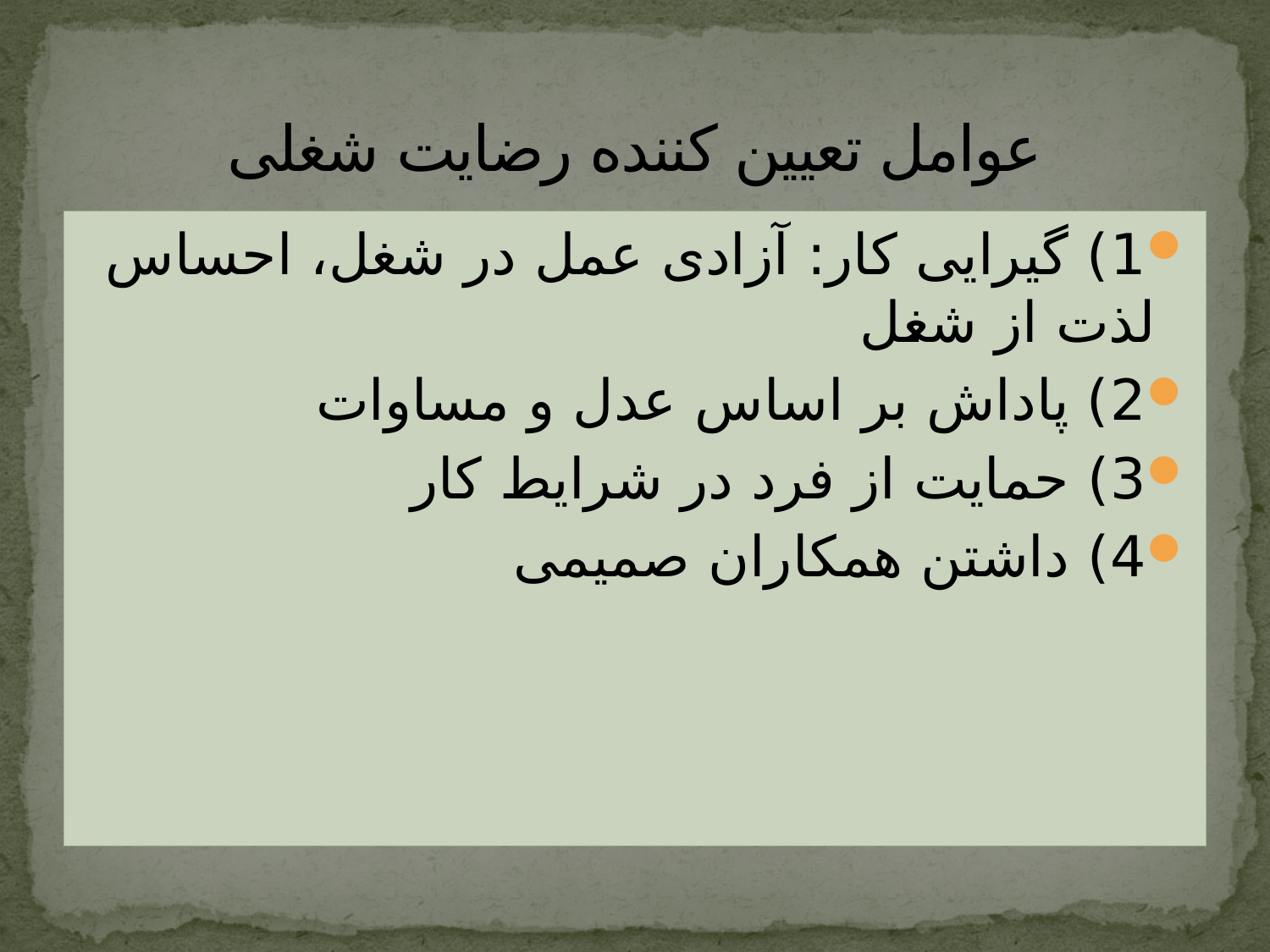

# عوامل تعیین کننده رضایت شغلی
1) گیرایی کار: آزادی عمل در شغل، احساس لذت از شغل
2) پاداش بر اساس عدل و مساوات
3) حمایت از فرد در شرایط کار
4) داشتن همکاران صمیمی